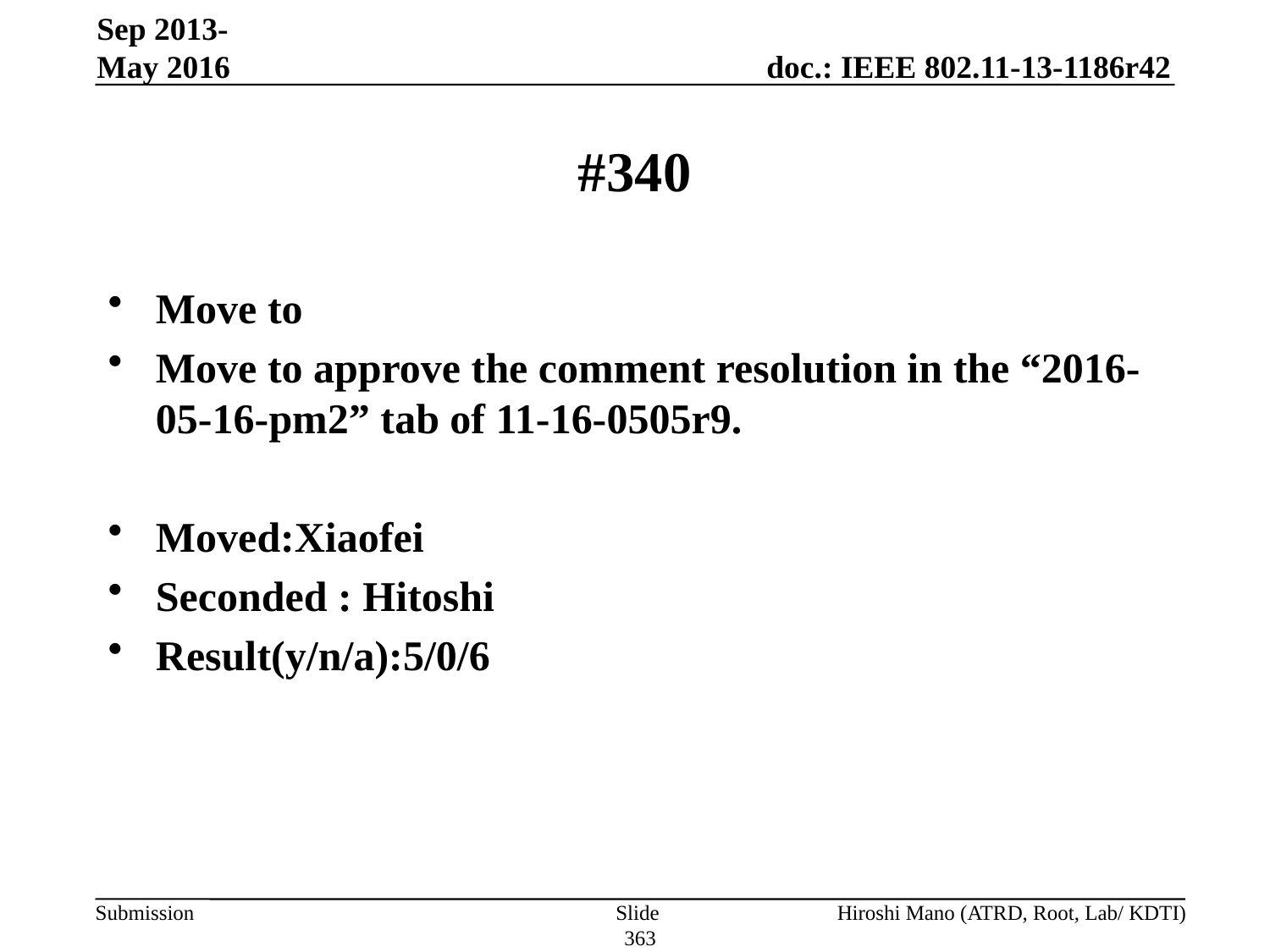

Sep 2013-May 2016
# #340
Move to
Move to approve the comment resolution in the “2016-05-16-pm2” tab of 11-16-0505r9.

Moved:Xiaofei
Seconded : Hitoshi
Result(y/n/a):5/0/6

Slide 363
Hiroshi Mano (ATRD, Root, Lab/ KDTI)